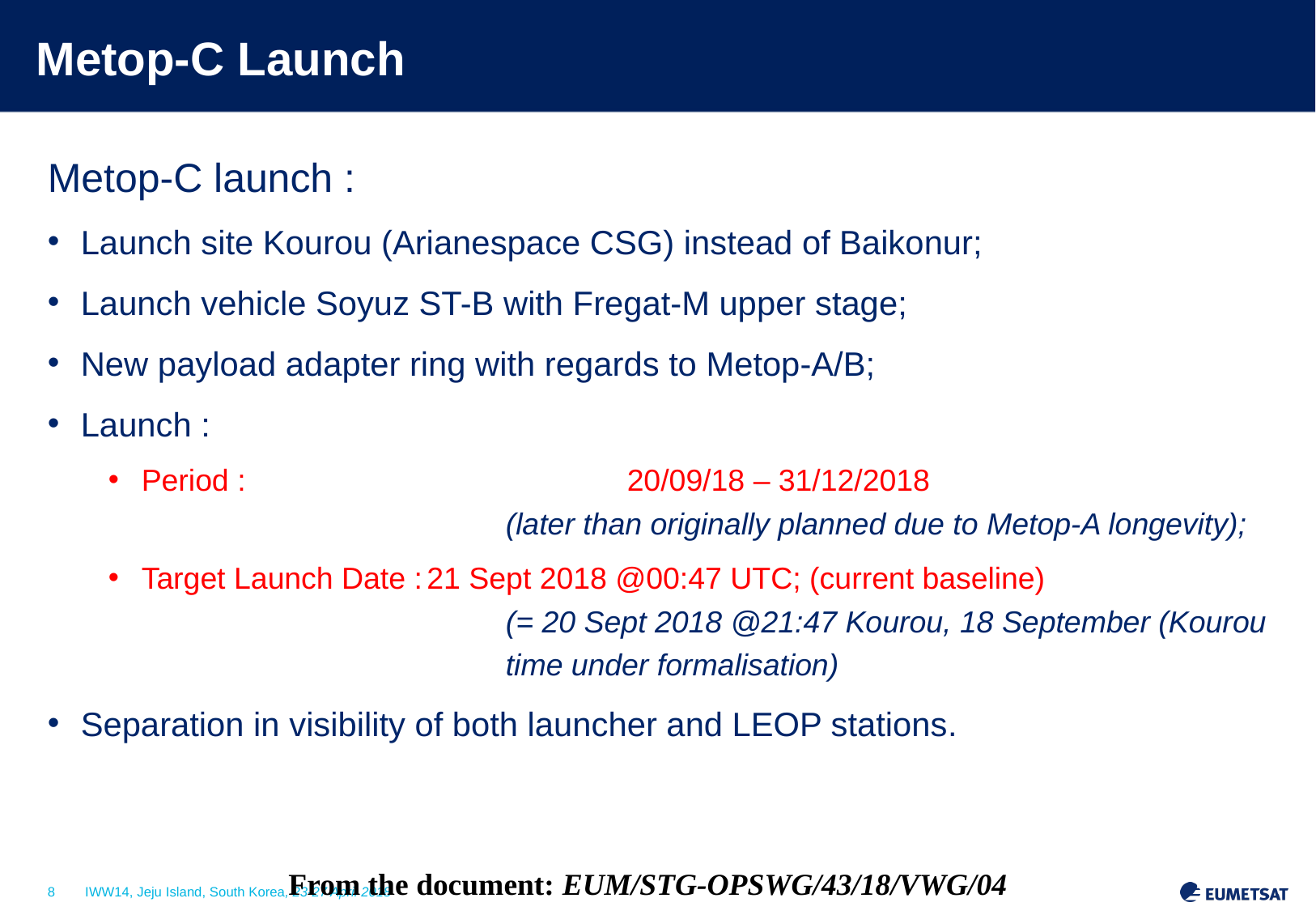

# Metop-C Launch
Metop-C launch :
Launch site Kourou (Arianespace CSG) instead of Baikonur;
Launch vehicle Soyuz ST-B with Fregat-M upper stage;
New payload adapter ring with regards to Metop-A/B;
Launch :
Period :			20/09/18 – 31/12/2018
			(later than originally planned due to Metop-A longevity);
Target Launch Date :	21 Sept 2018 @00:47 UTC; (current baseline)
			(= 20 Sept 2018 @21:47 Kourou, 18 September (Kourou 			time under formalisation)
Separation in visibility of both launcher and LEOP stations.
From the document: EUM/STG-OPSWG/43/18/VWG/04